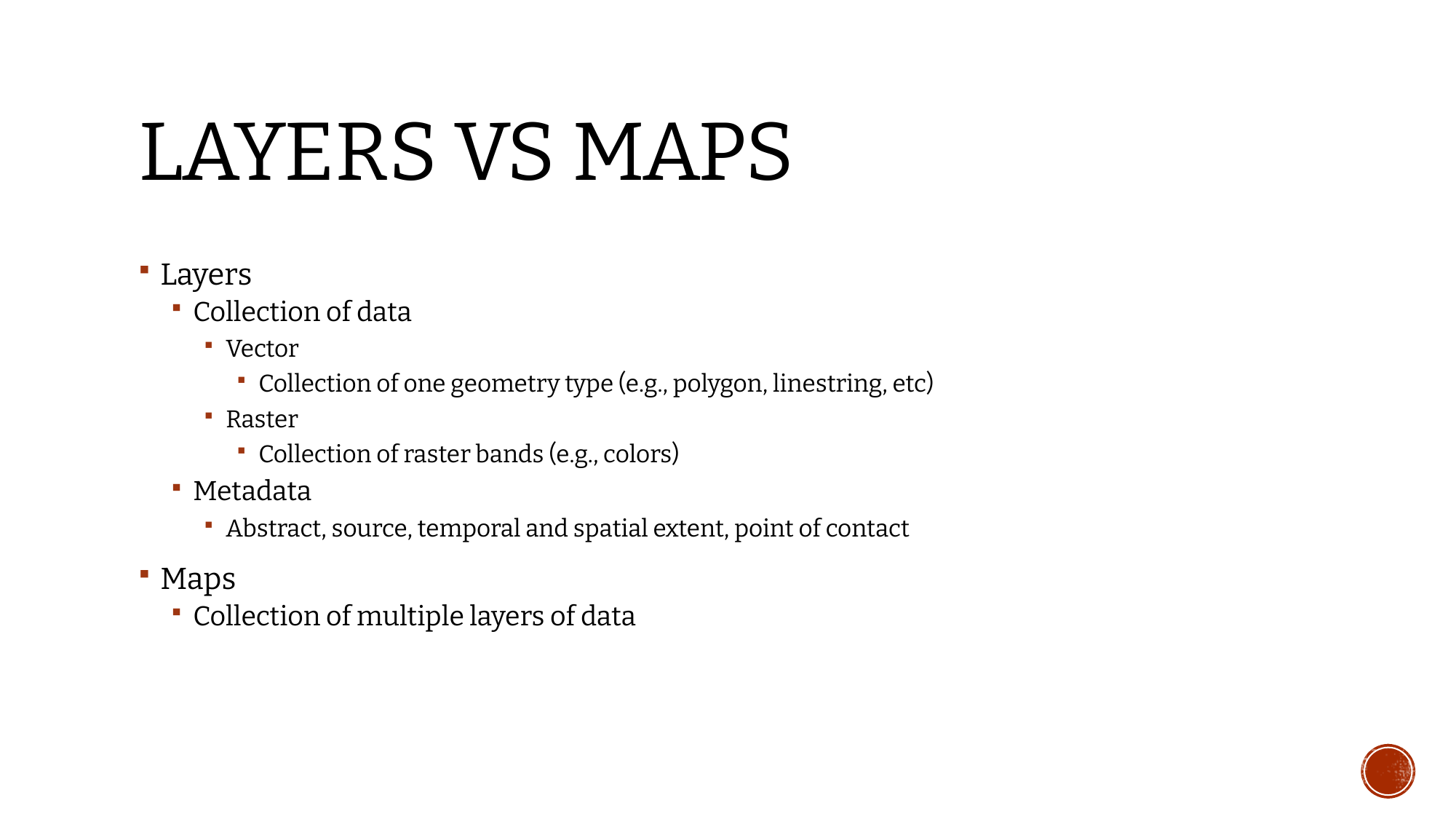

# Layers vs Maps
Layers
Collection of data
Vector
Collection of one geometry type (e.g., polygon, linestring, etc)
Raster
Collection of raster bands (e.g., colors)
Metadata
Abstract, source, temporal and spatial extent, point of contact
Maps
Collection of multiple layers of data